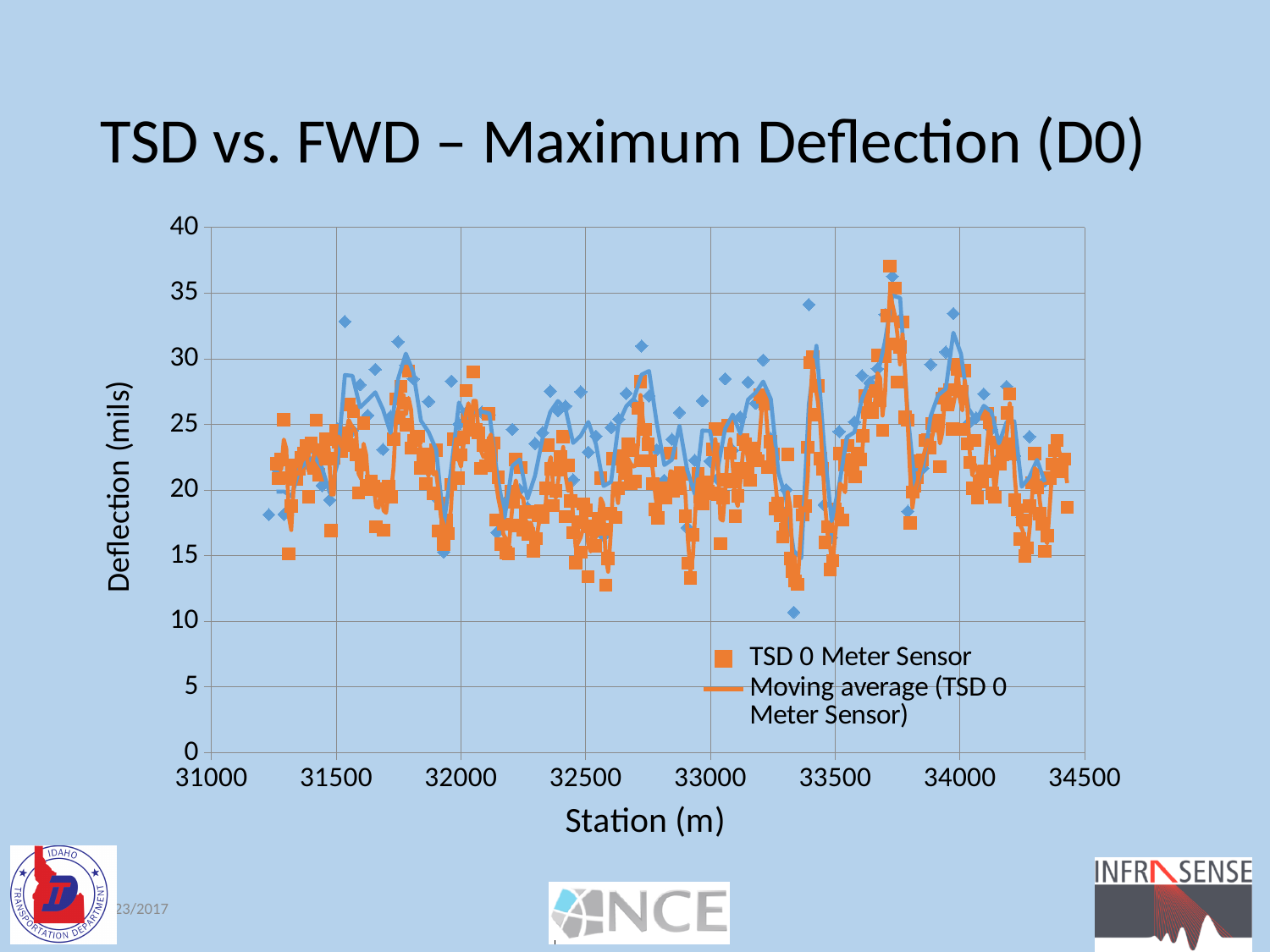

# TSD vs. FWD – Maximum Deflection (D0)

### Chart

| Category | TSD 0 Meter Sensor | FWD 0 Inch Sensor |
|---|---|---|